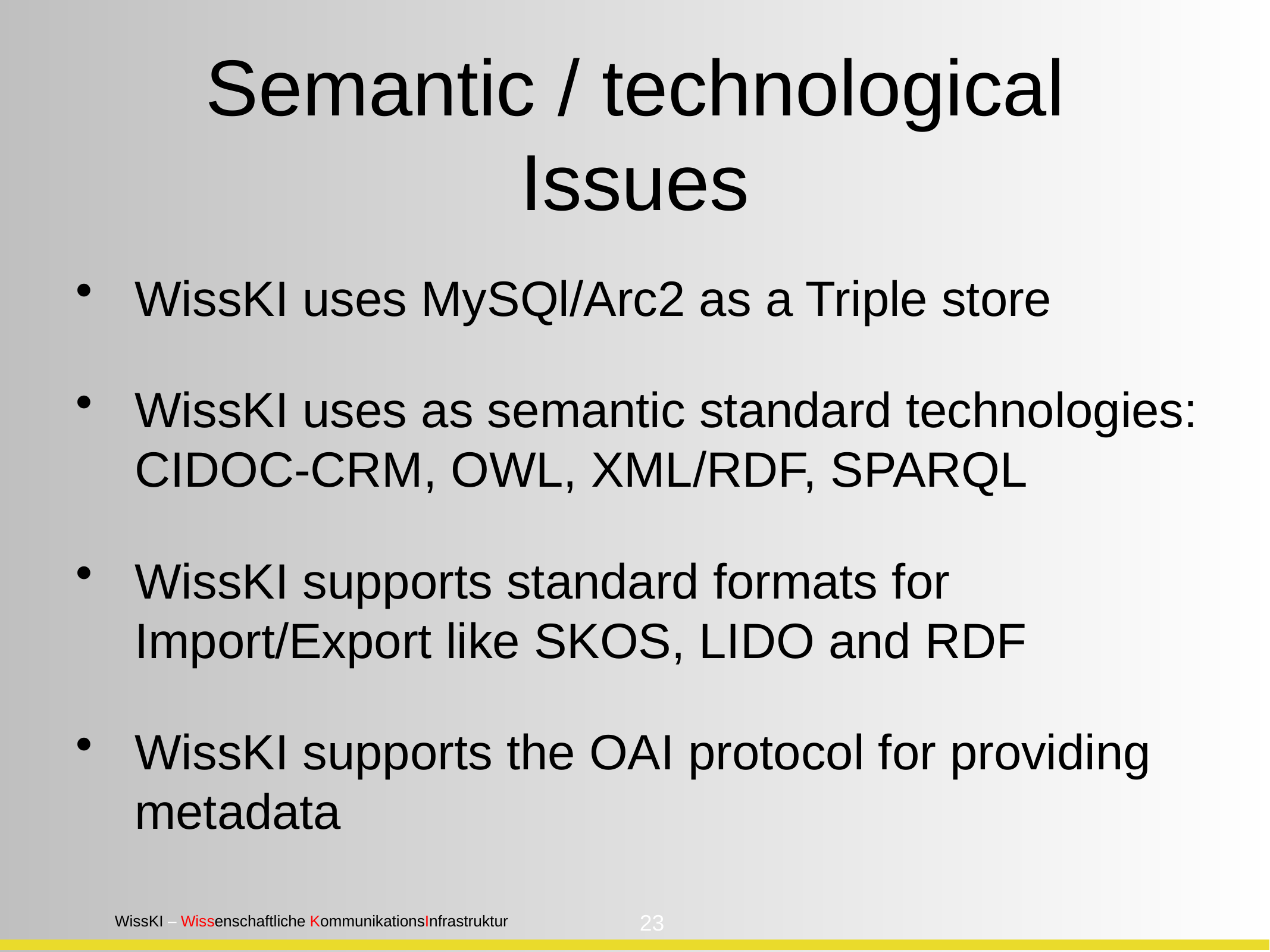

Semantic / technological Issues
WissKI uses MySQl/Arc2 as a Triple store
WissKI uses as semantic standard technologies: CIDOC-CRM, OWL, XML/RDF, SPARQL
WissKI supports standard formats for Import/Export like SKOS, LIDO and RDF
WissKI supports the OAI protocol for providing metadata
23
WissKI – Wissenschaftliche KommunikationsInfrastruktur